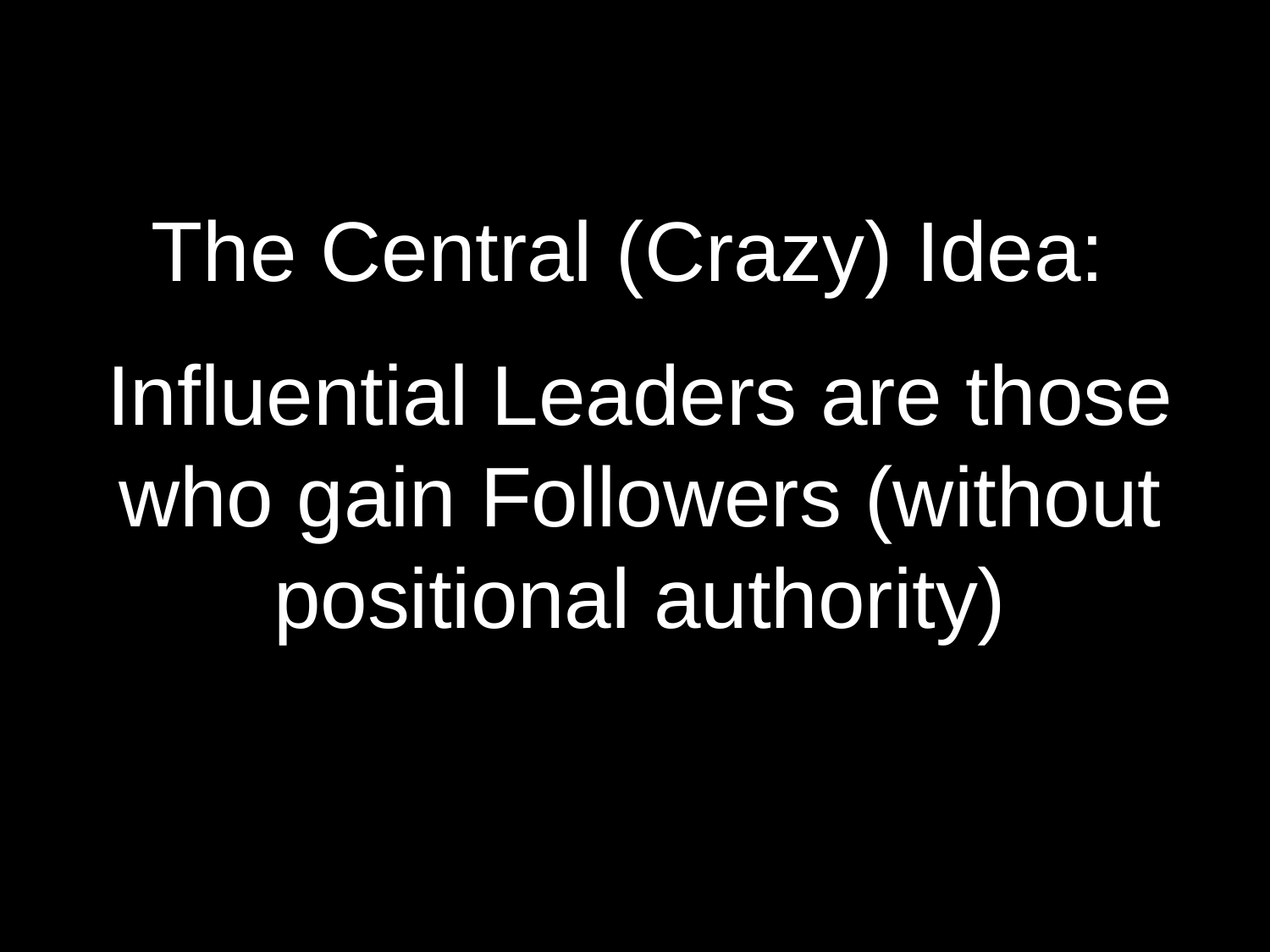

The Central (Crazy) Idea:
Influential Leaders are those who gain Followers (without positional authority)